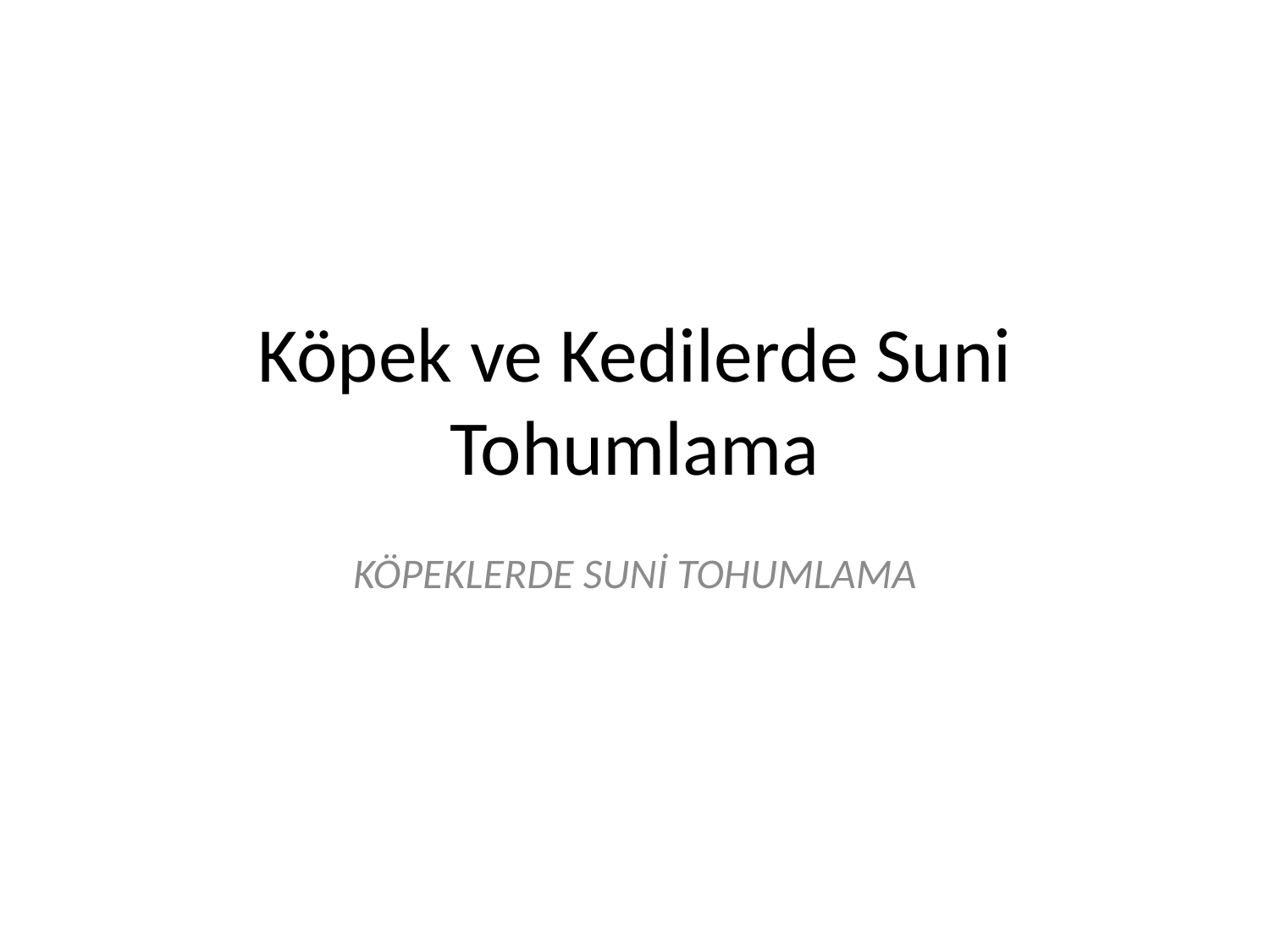

# Köpek ve Kedilerde Suni Tohumlama
KÖPEKLERDE SUNİ TOHUMLAMA